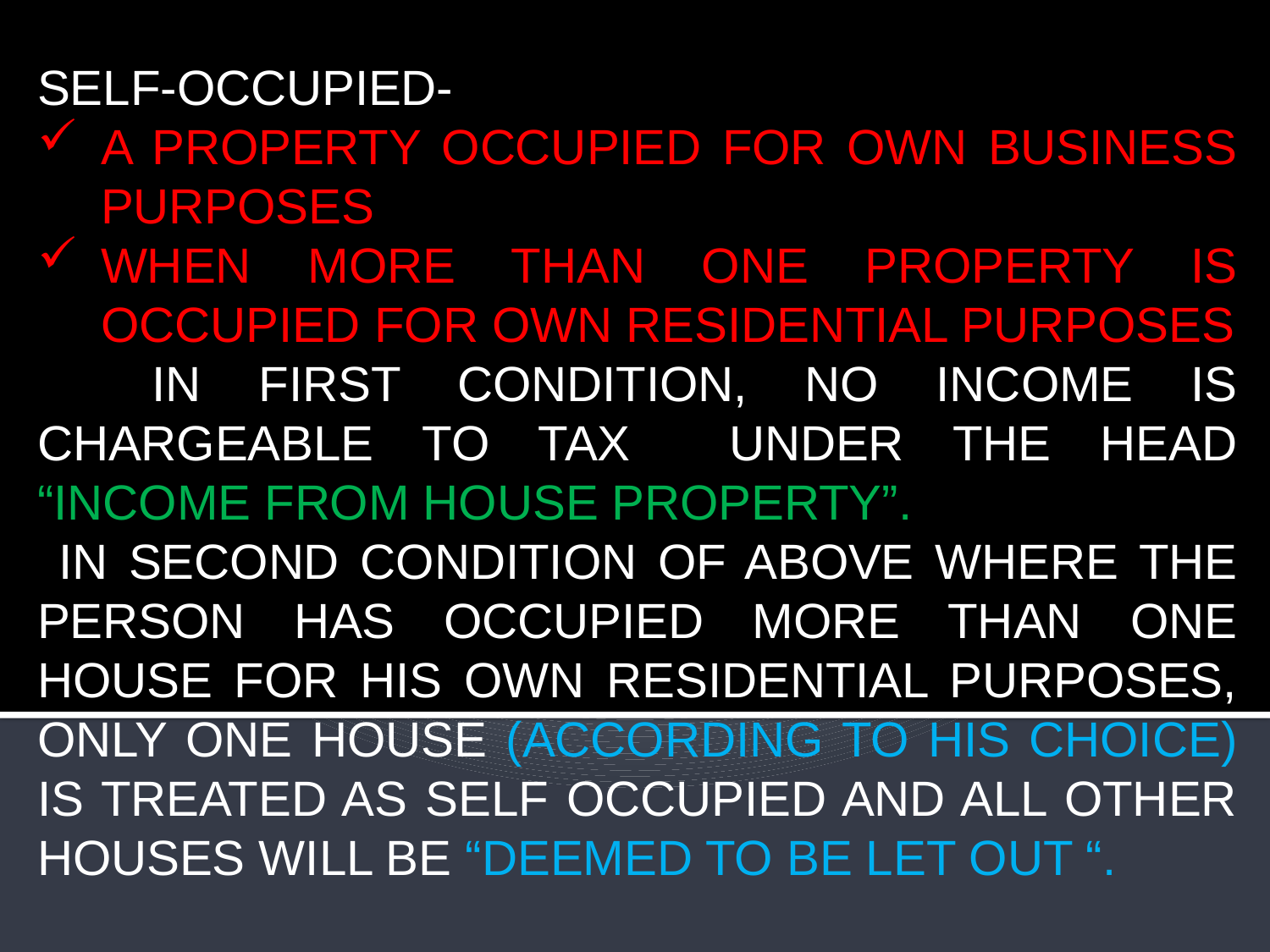

SELF-OCCUPIED-
A PROPERTY OCCUPIED FOR OWN BUSINESS PURPOSES
WHEN MORE THAN ONE PROPERTY IS OCCUPIED FOR OWN RESIDENTIAL PURPOSES
  IN FIRST CONDITION, NO INCOME IS CHARGEABLE TO TAX  UNDER THE HEAD “INCOME FROM HOUSE PROPERTY”.
 IN SECOND CONDITION OF ABOVE WHERE THE PERSON HAS OCCUPIED MORE THAN ONE HOUSE FOR HIS OWN RESIDENTIAL PURPOSES, ONLY ONE HOUSE (ACCORDING TO HIS CHOICE) IS TREATED AS SELF OCCUPIED AND ALL OTHER HOUSES WILL BE “DEEMED TO BE LET OUT “.